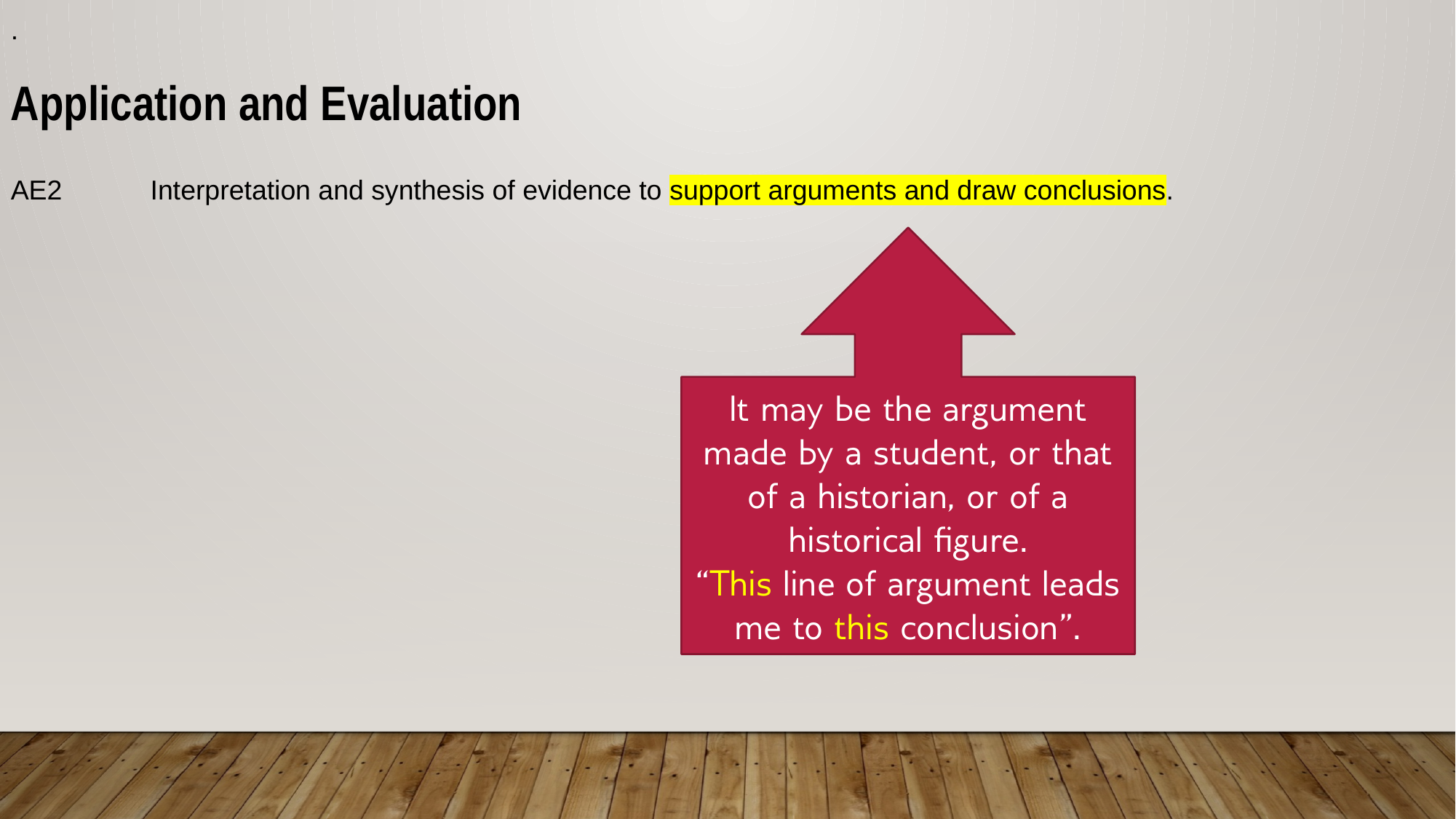

.
Application and Evaluation

AE2	    Interpretation and synthesis of evidence to support arguments and draw conclusions.
It may be the argument made by a student, or that of a historian, or of a historical figure.
“This line of argument leads me to this conclusion”.